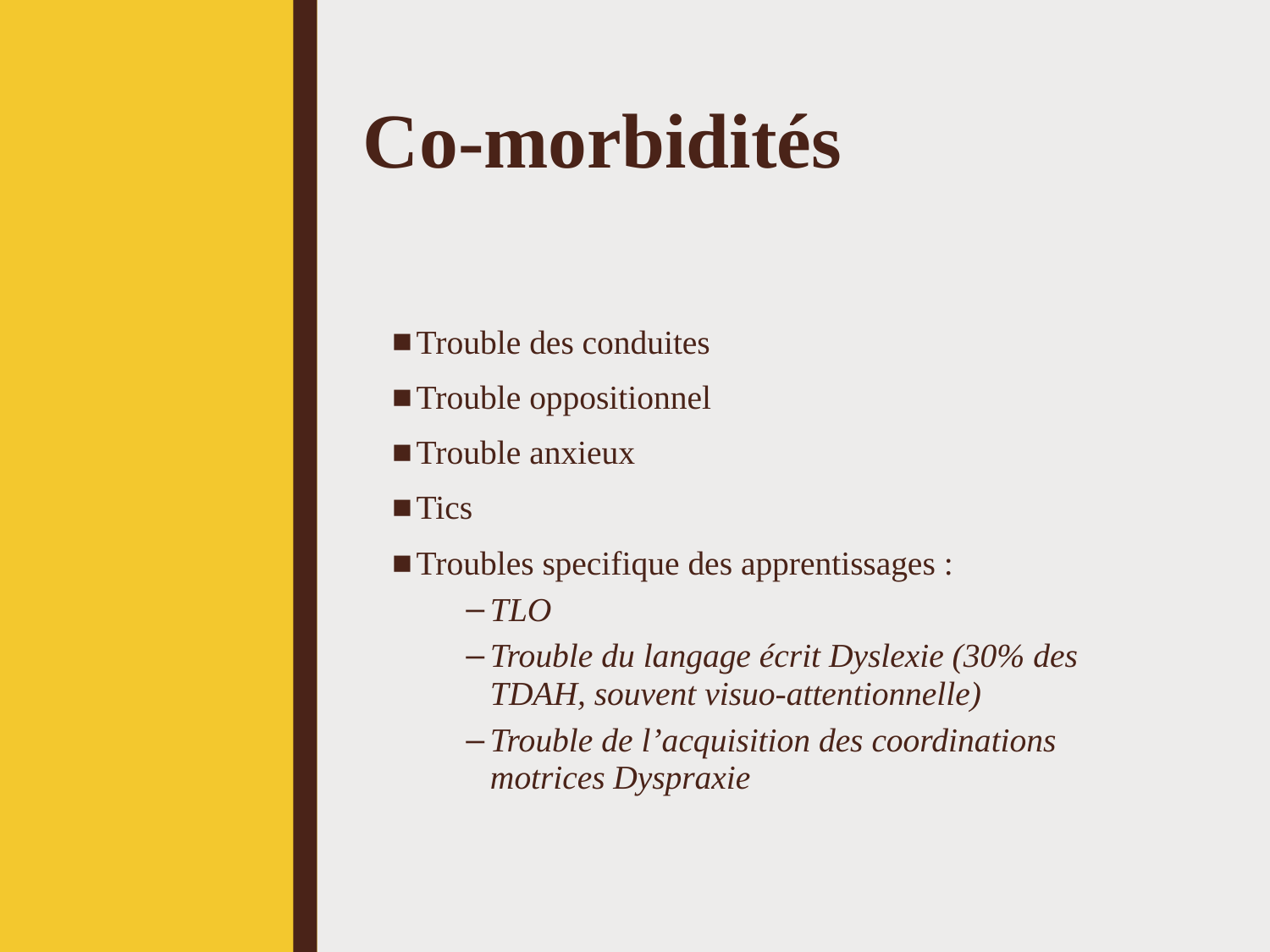

# Co-morbidités
Trouble des conduites
Trouble oppositionnel
Trouble anxieux
Tics
Troubles specifique des apprentissages :
TLO
Trouble du langage écrit Dyslexie (30% des TDAH, souvent visuo-attentionnelle)
Trouble de l’acquisition des coordinations motrices Dyspraxie